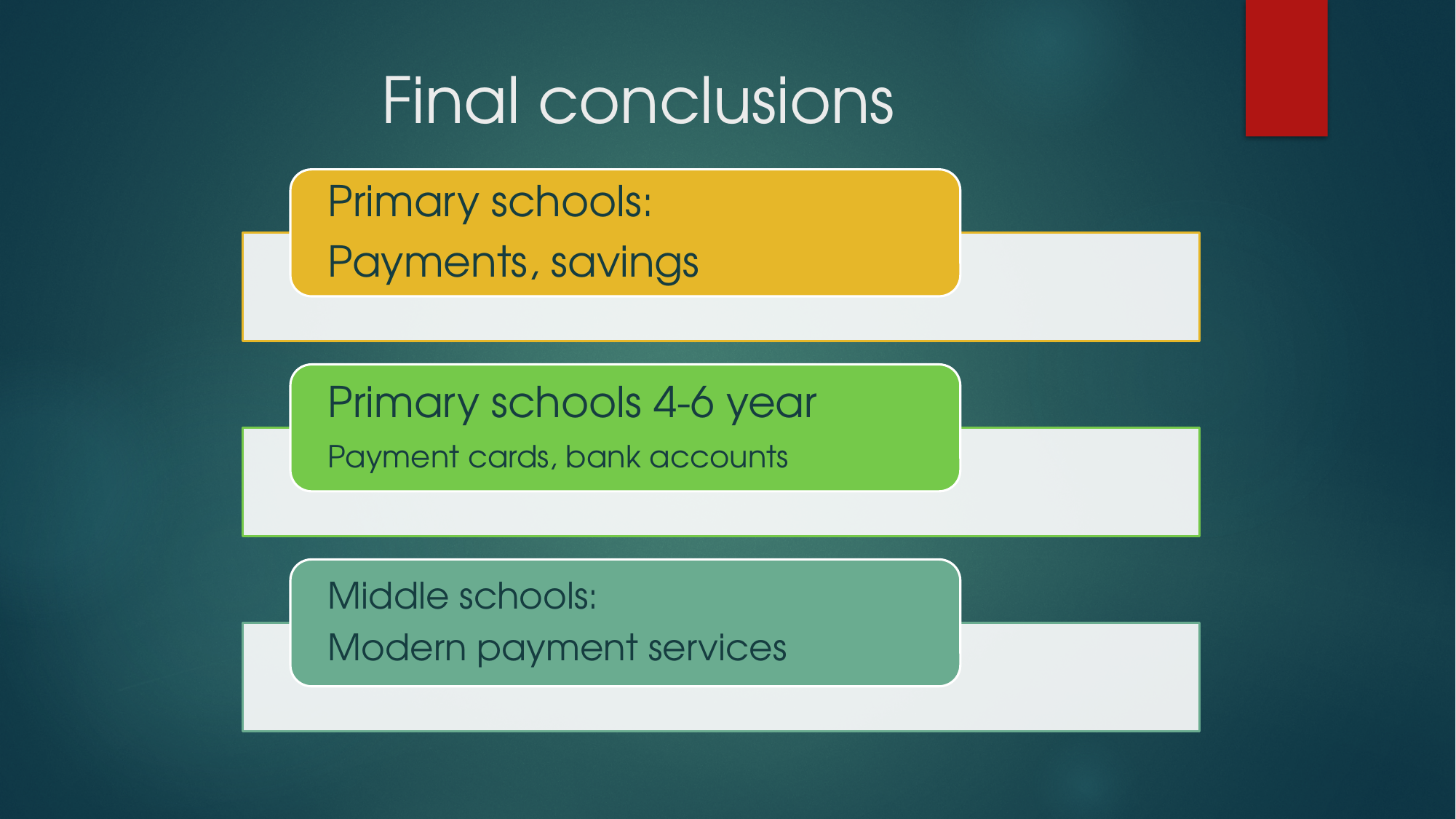

# Final conclusions
Primary schools:
Payments, savings
Primary schools 4-6 year
Payment cards, bank accounts
Middle schools:
Modern payment services